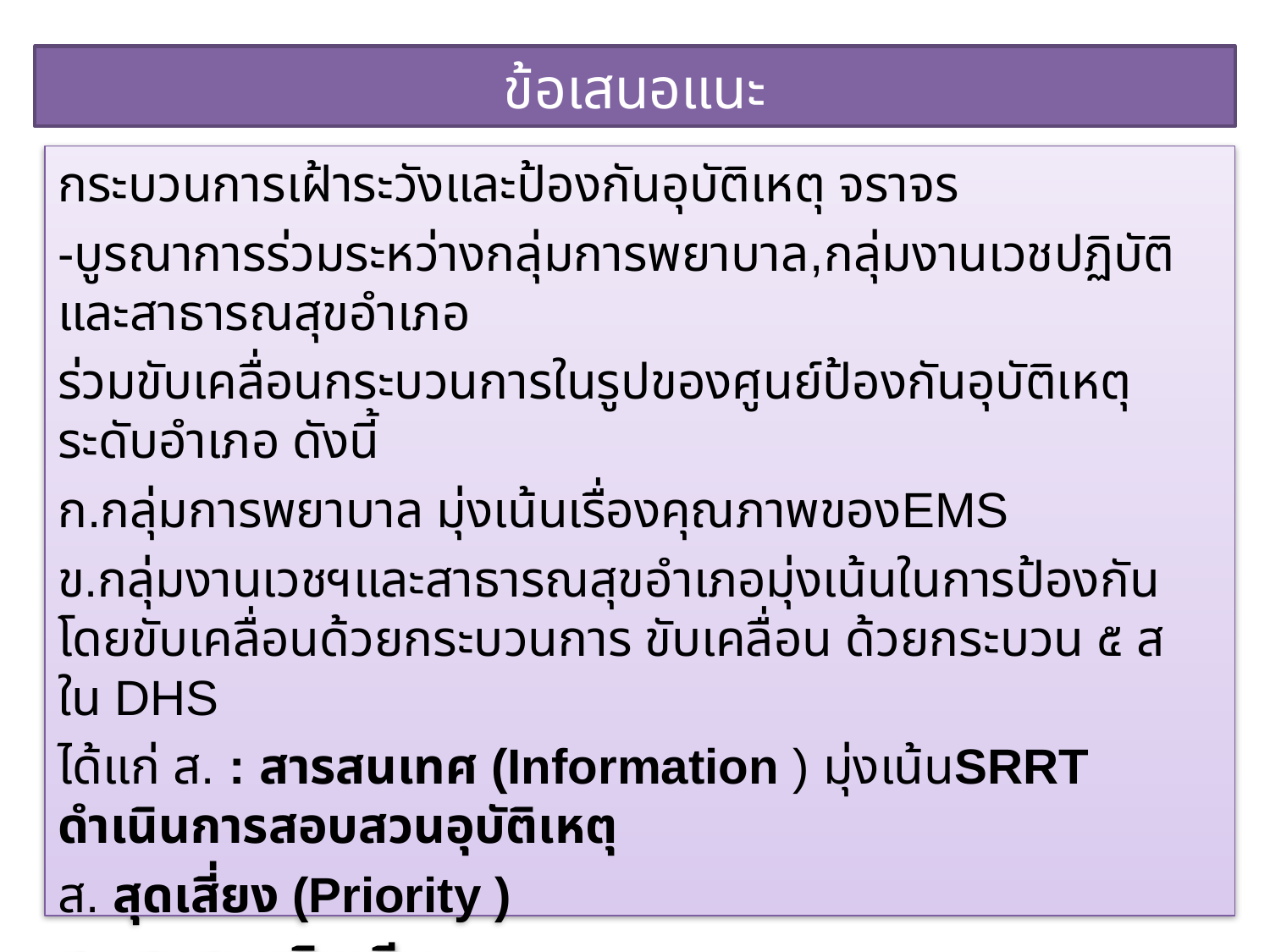

# ข้อเสนอแนะ
กระบวนการเฝ้าระวังและป้องกันอุบัติเหตุ จราจร
-บูรณาการร่วมระหว่างกลุ่มการพยาบาล,กลุ่มงานเวชปฏิบัติ และสาธารณสุขอำเภอ
ร่วมขับเคลื่อนกระบวนการในรูปของศูนย์ป้องกันอุบัติเหตุระดับอำเภอ ดังนี้
กลุ่มการพยาบาล มุ่งเน้นเรื่องคุณภาพของEMS
กลุ่มงานเวชฯและสาธารณสุขอำเภอมุ่งเน้นในการป้องกัน โดยขับเคลื่อนด้วยกระบวนการ ขับเคลื่อน ด้วยกระบวน ๕ ส ใน DHS
ได้แก่ ส. : สารสนเทศ (Information ) มุ่งเน้นSRRT ดำเนินการสอบสวนอุบัติเหตุ
ส. สุดเสี่ยง (Priority )
ส : สหสาขาวิชาชีพ
ส : สุดคุ้ม (Cost effective)
ส : ส่วนร่วม (Community participation)